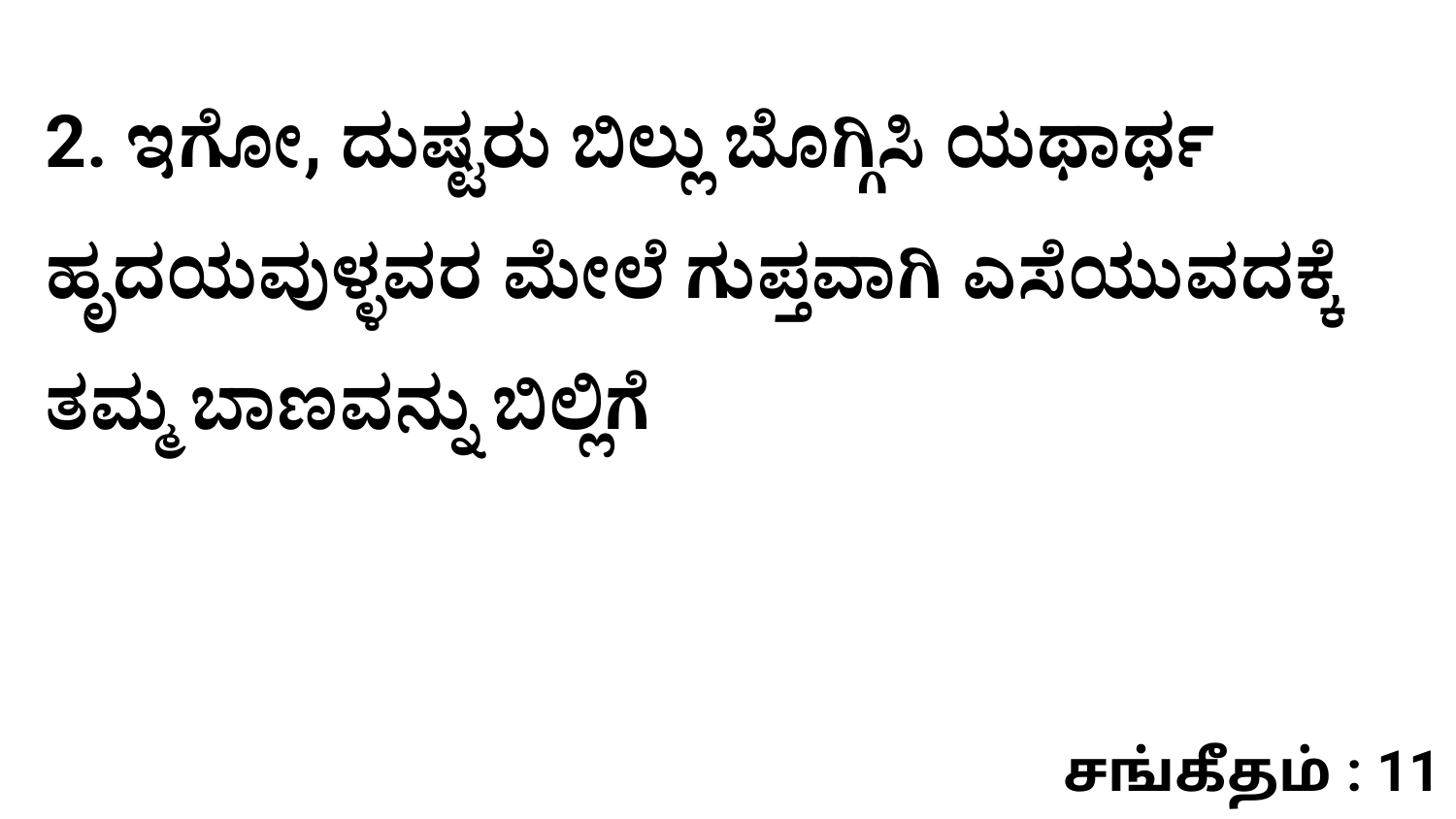

2. ಇಗೋ, ದುಷ್ಟರು ಬಿಲ್ಲು ಬೊಗ್ಗಿಸಿ ಯಥಾರ್ಥ ಹೃದಯವುಳ್ಳವರ ಮೇಲೆ ಗುಪ್ತವಾಗಿ ಎಸೆಯುವದಕ್ಕೆ ತಮ್ಮ ಬಾಣವನ್ನು ಬಿಲ್ಲಿಗೆ
சங்கீதம் : 11